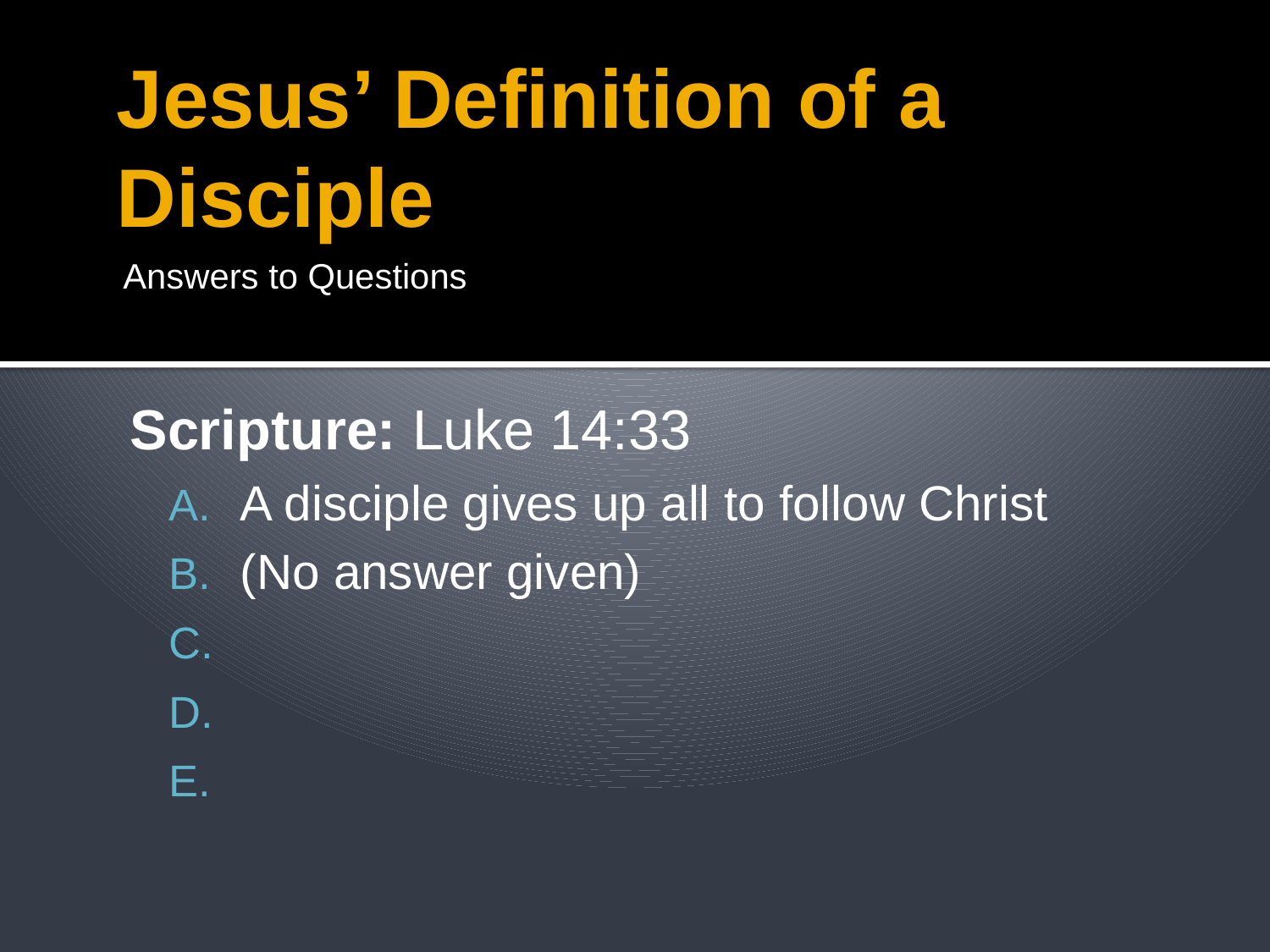

# Jesus’ Definition of a Disciple
Answers to Questions

Scripture: Luke 14:33
A disciple gives up all to follow Christ
(No answer given)